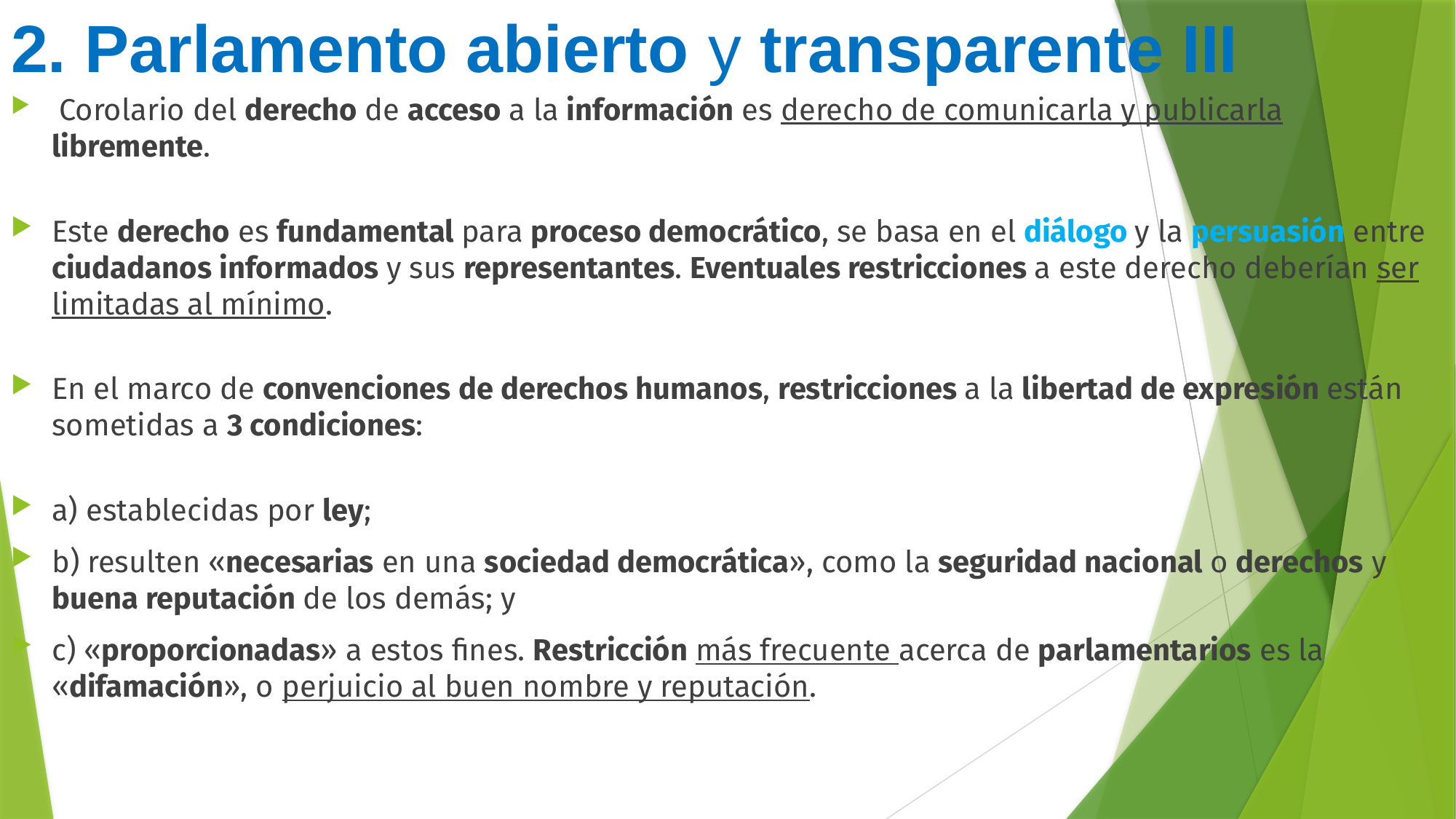

# 2. Parlamento abierto y transparente III
 Corolario del derecho de acceso a la información es derecho de comunicarla y publicarla libremente.

Este derecho es fundamental para proceso democrático, se basa en el diálogo y la persuasión entre ciudadanos informados y sus representantes. Eventuales restricciones a este derecho deberían ser limitadas al mínimo.

En el marco de convenciones de derechos humanos, restricciones a la libertad de expresión están sometidas a 3 condiciones:

a) establecidas por ley;
b) resulten «necesarias en una sociedad democrática», como la seguridad nacional o derechos y buena reputación de los demás; y
c) «proporcionadas» a estos fines. Restricción más frecuente acerca de parlamentarios es la «difamación», o perjuicio al buen nombre y reputación.